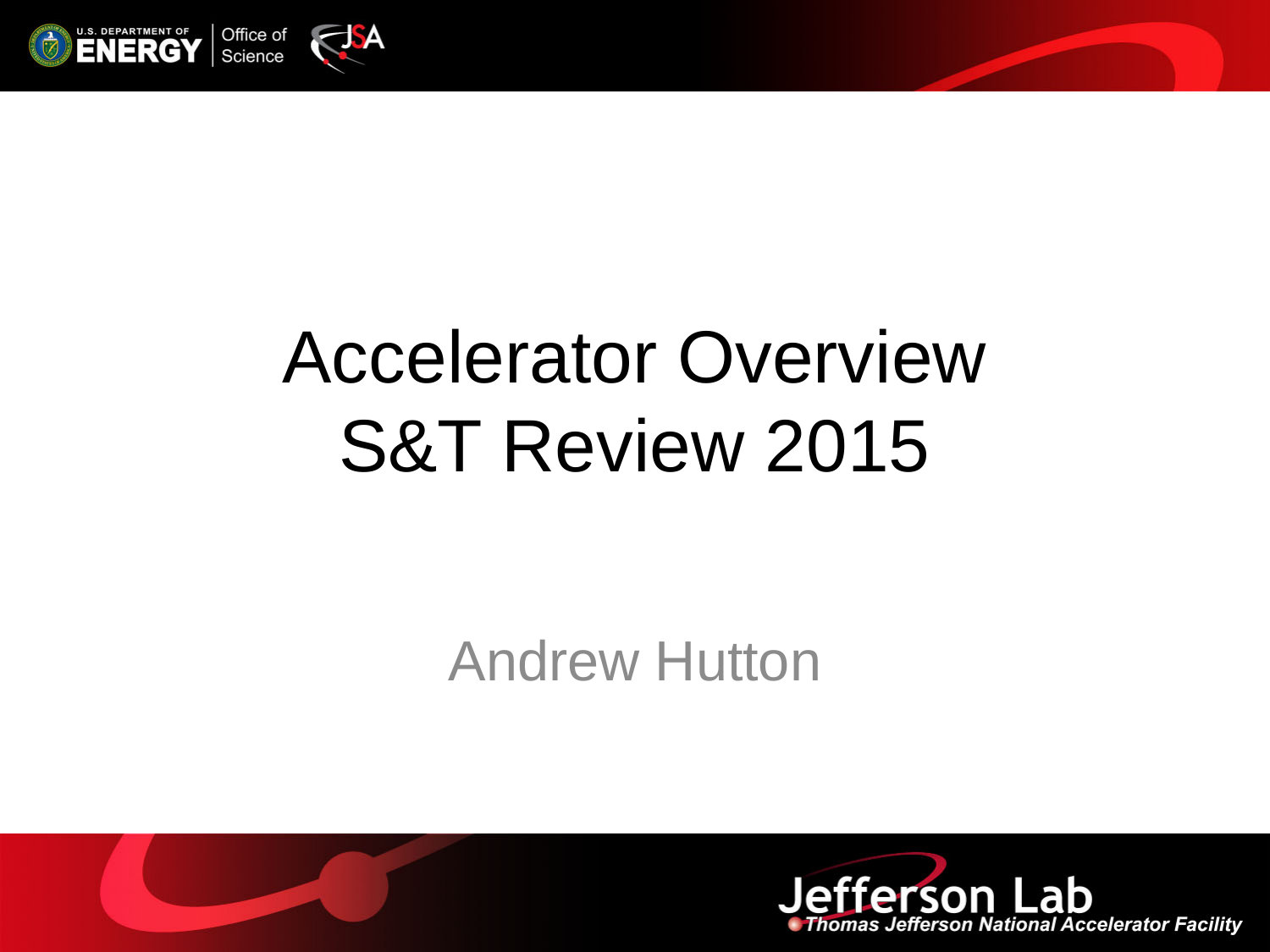

# Accelerator Overview S&T Review 2015

Andrew Hutton